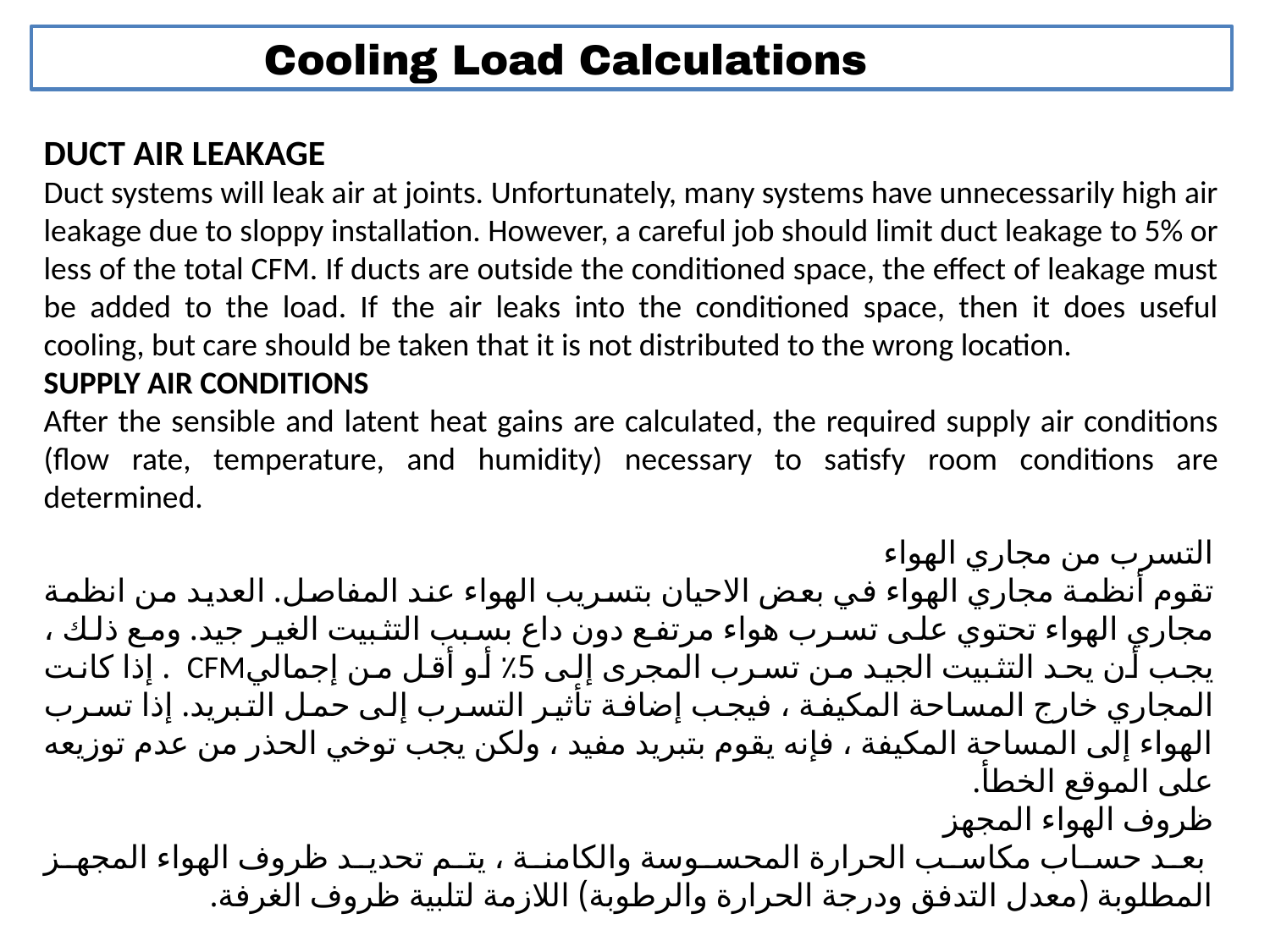

Cooling Load Calculations
DUCT AIR LEAKAGE
Duct systems will leak air at joints. Unfortunately, many systems have unnecessarily high air leakage due to sloppy installation. However, a careful job should limit duct leakage to 5% or less of the total CFM. If ducts are outside the conditioned space, the effect of leakage must be added to the load. If the air leaks into the conditioned space, then it does useful cooling, but care should be taken that it is not distributed to the wrong location.
SUPPLY AIR CONDITIONS
After the sensible and latent heat gains are calculated, the required supply air conditions (flow rate, temperature, and humidity) necessary to satisfy room conditions are determined.
التسرب من مجاري الهواء
تقوم أنظمة مجاري الهواء في بعض الاحيان بتسريب الهواء عند المفاصل. العديد من انظمة مجاري الهواء تحتوي على تسرب هواء مرتفع دون داع بسبب التثبيت الغير جيد. ومع ذلك ، يجب أن يحد التثبيت الجيد من تسرب المجرى إلى 5٪ أو أقل من إجماليCFM  . إذا كانت المجاري خارج المساحة المكيفة ، فيجب إضافة تأثير التسرب إلى حمل التبريد. إذا تسرب الهواء إلى المساحة المكيفة ، فإنه يقوم بتبريد مفيد ، ولكن يجب توخي الحذر من عدم توزيعه على الموقع الخطأ.
ظروف الهواء المجهز
 بعد حساب مكاسب الحرارة المحسوسة والكامنة ، يتم تحديد ظروف الهواء المجهز المطلوبة (معدل التدفق ودرجة الحرارة والرطوبة) اللازمة لتلبية ظروف الغرفة.